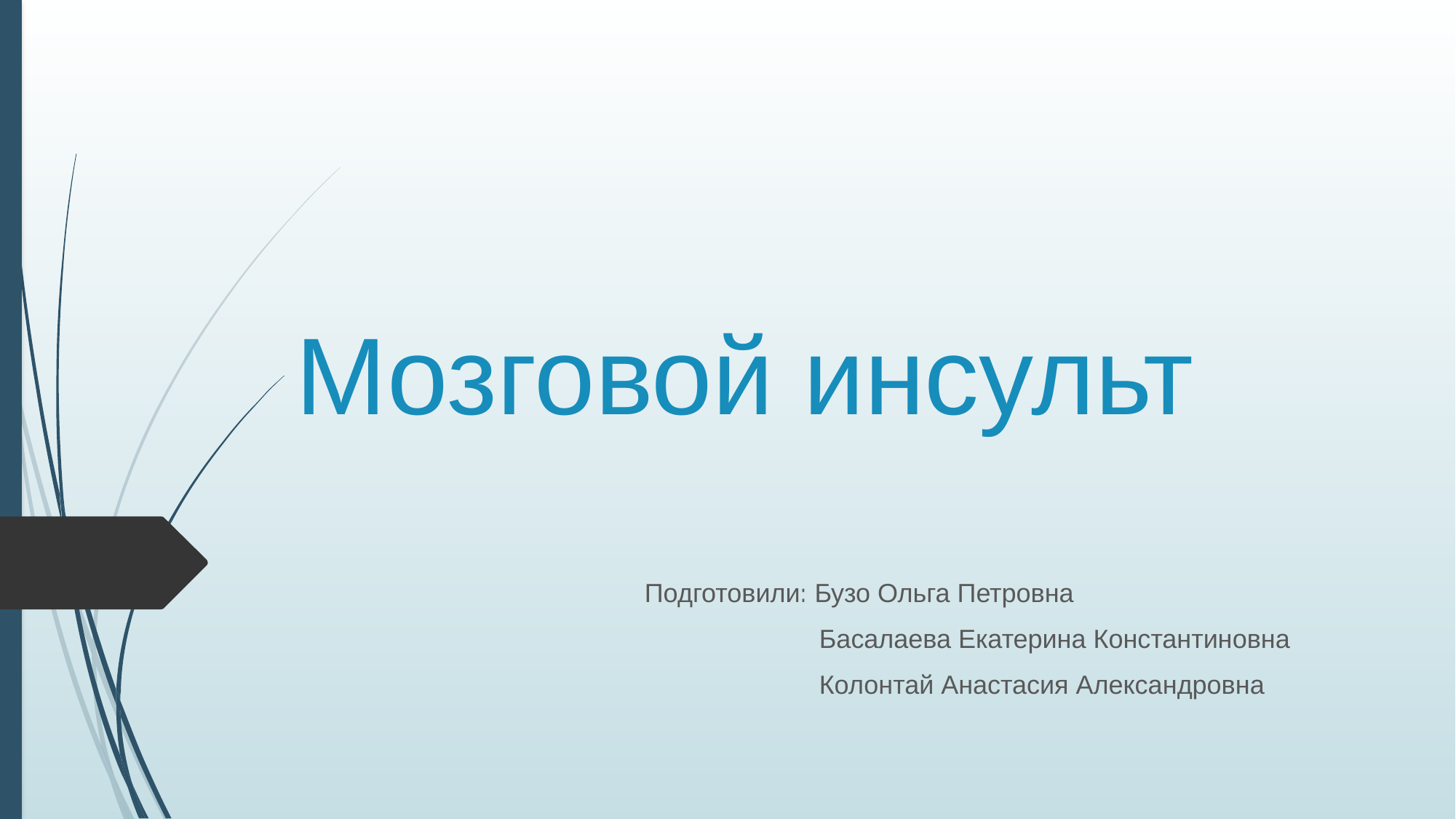

# Мозговой инсульт
Подготовили: Бузо Ольга Петровна
                        Басалаева Екатерина Константиновна
                        Колонтай Анастасия Александровна